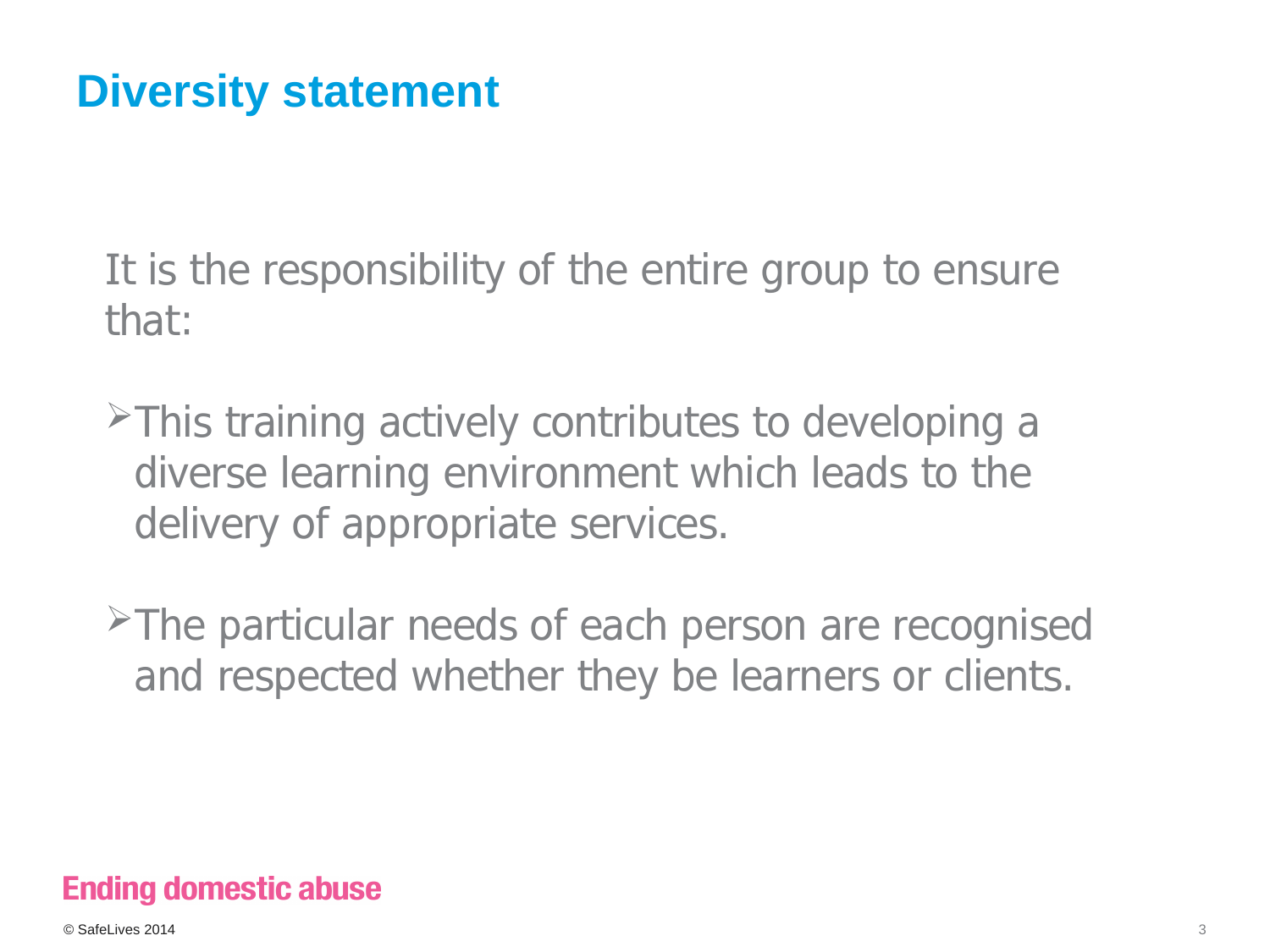

# Diversity statement
It is the responsibility of the entire group to ensure that:

This training actively contributes to developing a diverse learning environment which leads to the delivery of appropriate services.

The particular needs of each person are recognised and respected whether they be learners or clients.

© SafeLives 2014